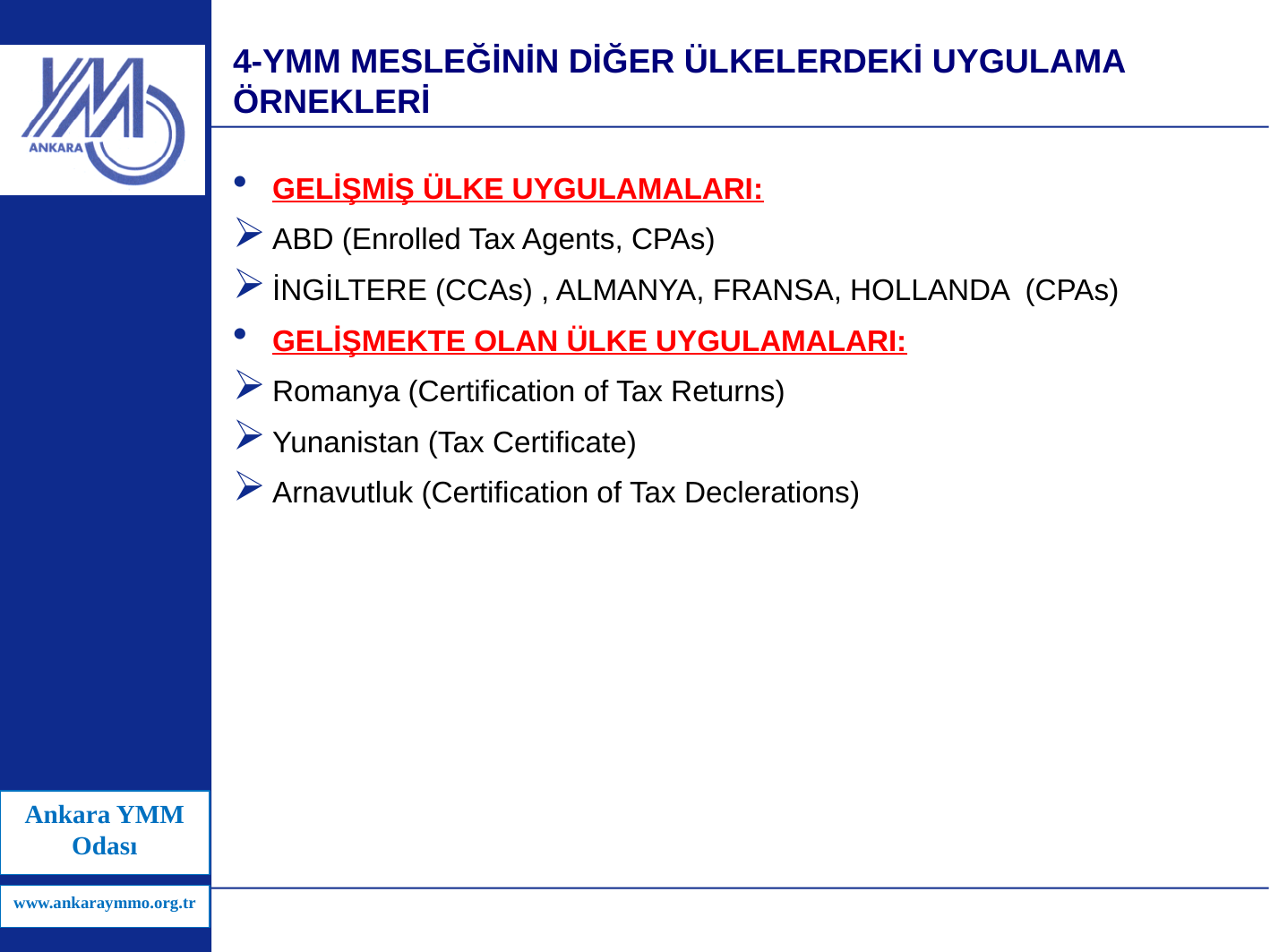

# 4-YMM MESLEĞİNİN DİĞER ÜLKELERDEKİ UYGULAMA ÖRNEKLERİ
GELİŞMİŞ ÜLKE UYGULAMALARI:
ABD (Enrolled Tax Agents, CPAs)
İNGİLTERE (CCAs) , ALMANYA, FRANSA, HOLLANDA  (CPAs)
GELİŞMEKTE OLAN ÜLKE UYGULAMALARI:
Romanya (Certification of Tax Returns)
Yunanistan (Tax Certificate)
Arnavutluk (Certification of Tax Declerations)
Ankara YMM Odası